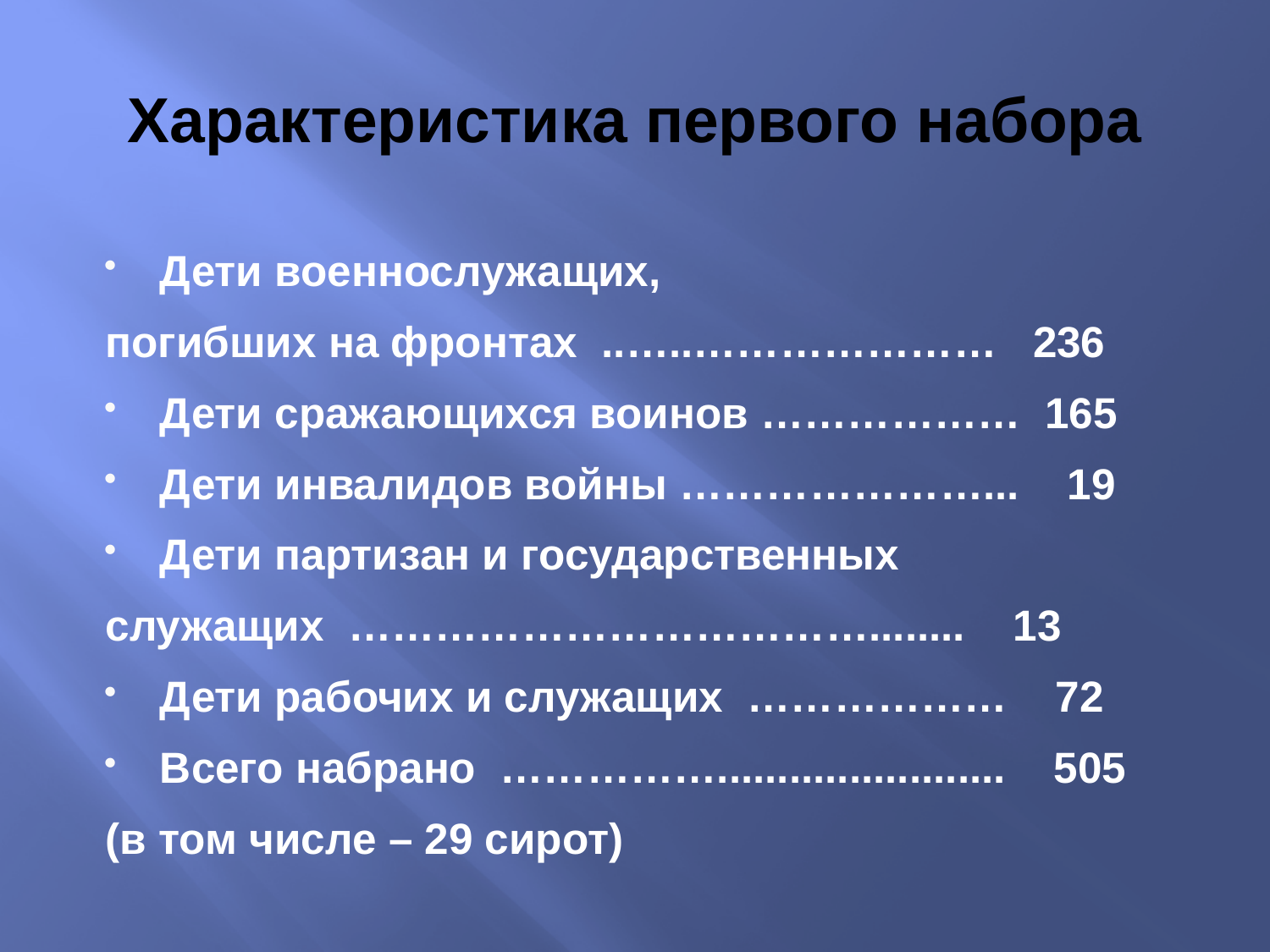

# Характеристика первого набора
Дети военнослужащих,
погибших на фронтах  ..…..…………………   236
Дети сражающихся воинов ………………  165
Дети инвалидов войны …………………...    19
Дети партизан и государственных
служащих  ………………………………........    13
Дети рабочих и служащих  ………………    72
Всего набрано  ……………........................    505
(в том числе – 29 сирот)